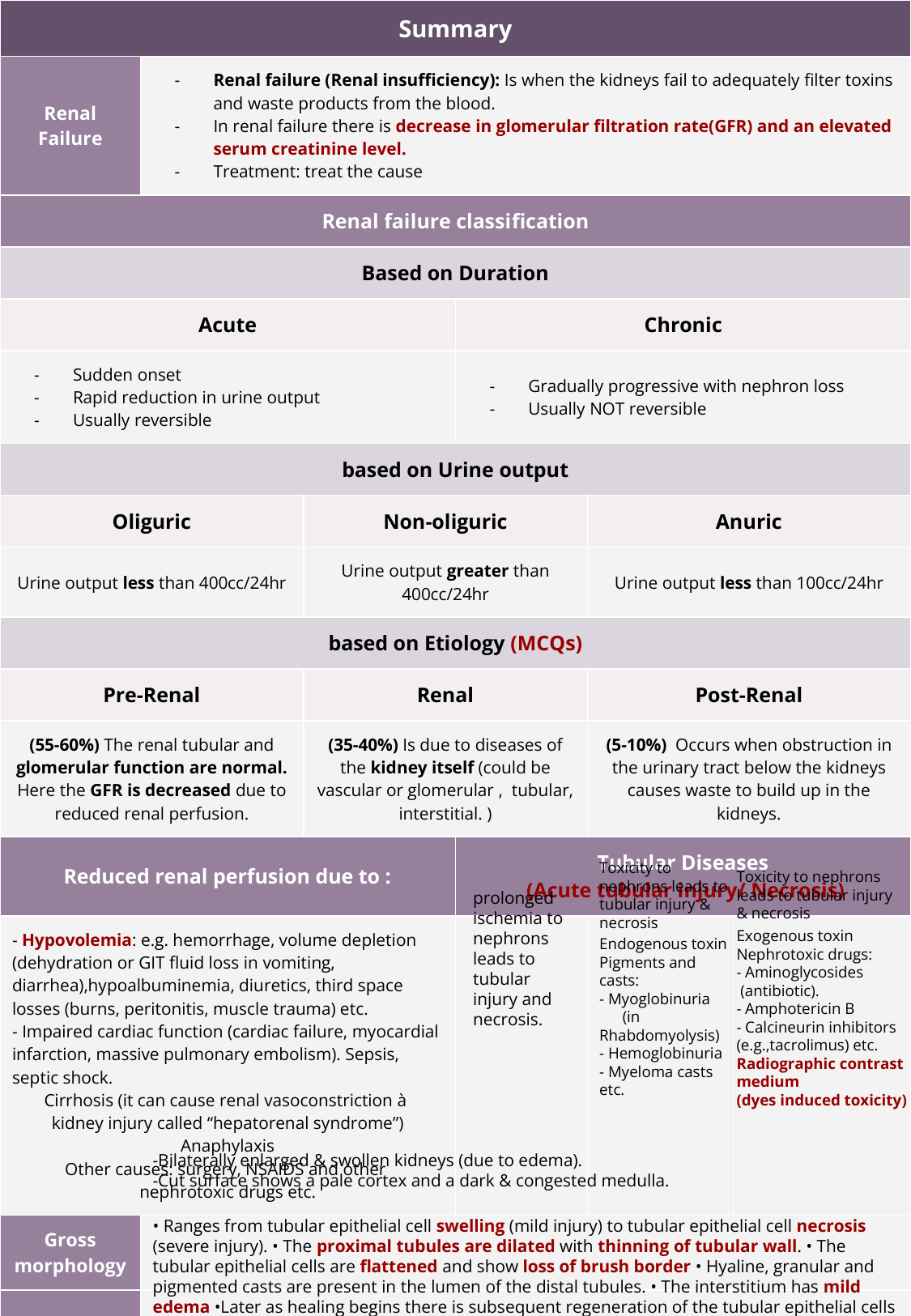

| Summary |  |  |  |  |  |
| --- | --- | --- | --- | --- | --- |
| Renal Failure | Renal failure (Renal insufficiency): Is when the kidneys fail to adequately filter toxins and waste products from the blood. In renal failure there is decrease in glomerular filtration rate(GFR) and an elevated serum creatinine level. Treatment: treat the cause |  |  |  |  |
| Renal failure classification |  |  |  |  |  |
| Based on Duration |  |  |  |  |  |
| Acute |  |  | Chronic |  |  |
| Sudden onset Rapid reduction in urine output Usually reversible |  |  | Gradually progressive with nephron loss Usually NOT reversible |  |  |
| based on Urine output |  |  |  |  |  |
| Oliguric |  | Non-oliguric |  | Anuric |  |
| Urine output less than 400cc/24hr |  | Urine output greater than 400cc/24hr |  | Urine output less than 100cc/24hr |  |
| based on Etiology (MCQs) |  |  |  |  |  |
| Pre-Renal |  | Renal |  | Post-Renal |  |
| (55-60%) The renal tubular and glomerular function are normal. Here the GFR is decreased due to reduced renal perfusion. |  | (35-40%) Is due to diseases of the kidney itself (could be vascular or glomerular , tubular, interstitial. ) |  | (5-10%) Occurs when obstruction in the urinary tract below the kidneys causes waste to build up in the kidneys. |  |
| Reduced renal perfusion due to : |  |  | Tubular Diseases (Acute tubular injury/ Necrosis) |  |  |
| - Hypovolemia: e.g. hemorrhage, volume depletion (dehydration or GIT fluid loss in vomiting, diarrhea),hypoalbuminemia, diuretics, third space losses (burns, peritonitis, muscle trauma) etc. - Impaired cardiac function (cardiac failure, myocardial infarction, massive pulmonary embolism). Sepsis, septic shock. Cirrhosis (it can cause renal vasoconstriction à kidney injury called “hepatorenal syndrome”) Anaphylaxis Other causes: surgery, NSAIDS and other nephrotoxic drugs etc. |  |  |  |  |  |
| Gross morphology |  |  |  |  |  |
| Histological morphology |  |  |  |  |  |
Toxicity to nephrons leads to tubular injury & necrosis
Toxicity to nephrons leads to tubular injury & necrosis
prolonged ischemia to nephrons leads to tubular injury and necrosis.
Exogenous toxin
Nephrotoxic drugs:
- Aminoglycosides
 (antibiotic).
- Amphotericin B
- Calcineurin inhibitors
(e.g.,tacrolimus) etc.
Radiographic contrast medium
(dyes induced toxicity)

Endogenous toxin
Pigments and casts:
- Myoglobinuria
      (in Rhabdomyolysis)
- Hemoglobinuria
- Myeloma casts etc.

-Bilaterally enlarged & swollen kidneys (due to edema).
-Cut surface shows a pale cortex and a dark & congested medulla.
• Ranges from tubular epithelial cell swelling (mild injury) to tubular epithelial cell necrosis (severe injury). • The proximal tubules are dilated with thinning of tubular wall. • The tubular epithelial cells are ﬂattened and show loss of brush border • Hyaline, granular and pigmented casts are present in the lumen of the distal tubules. • The interstitium has mild edema •Later as healing begins there is subsequent regeneration of the tubular epithelial cells